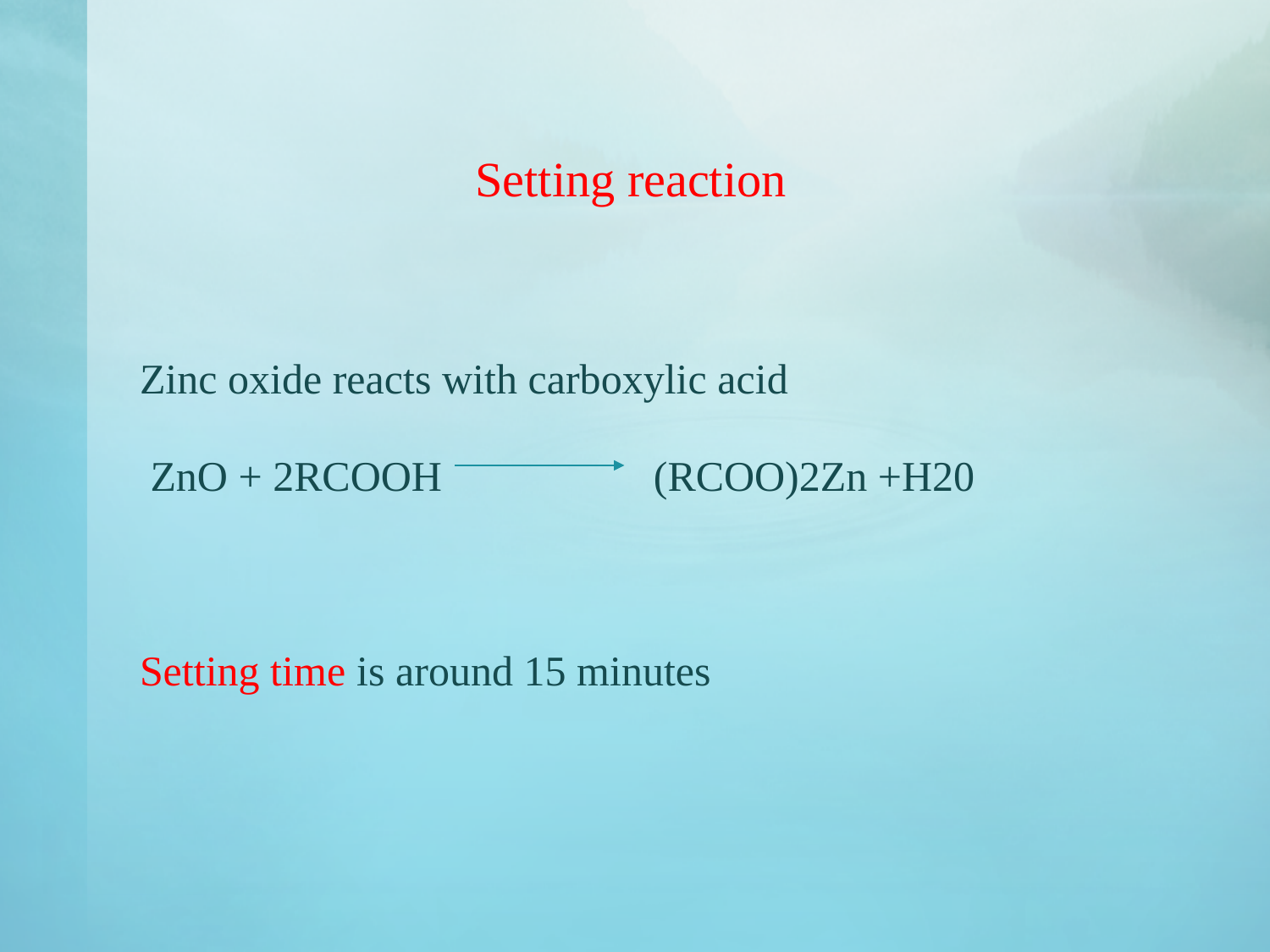

Setting reaction

Zinc oxide reacts with carboxylic acid
 ZnO + 2RCOOH                    (RCOO)2Zn +H20

Setting time is around 15 minutes